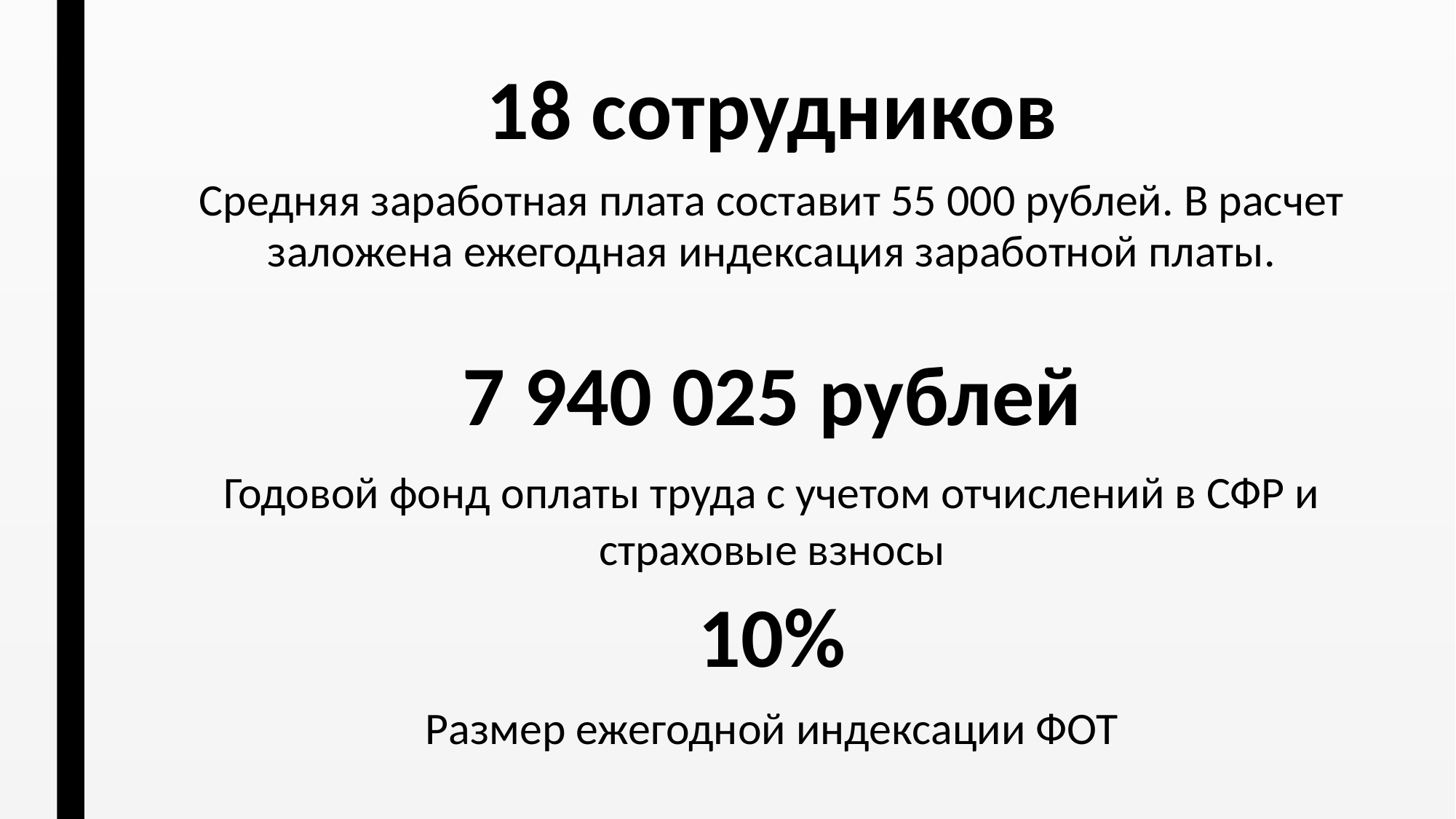

18 сотрудников
Средняя заработная плата составит 55 000 рублей. В расчет заложена ежегодная индексация заработной платы.

7 940 025 рублей
Годовой фонд оплаты труда с учетом отчислений в СФР и страховые взносы
10%
Размер ежегодной индексации ФОТ